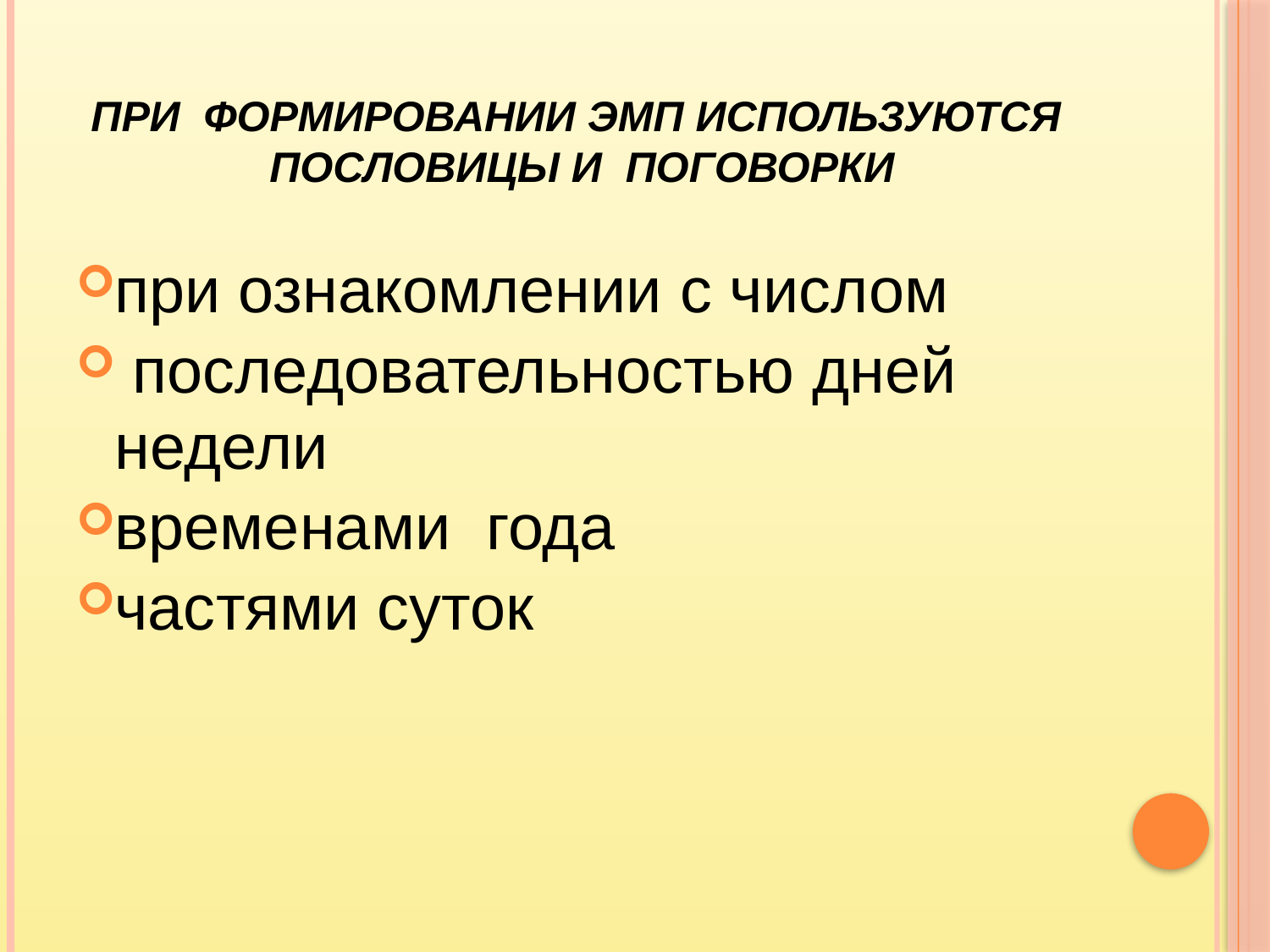

# При  формировании ЭМП используются  пословицы и  поговорки

при ознакомлении с числом
 последовательностью дней недели
временами  года
частями суток